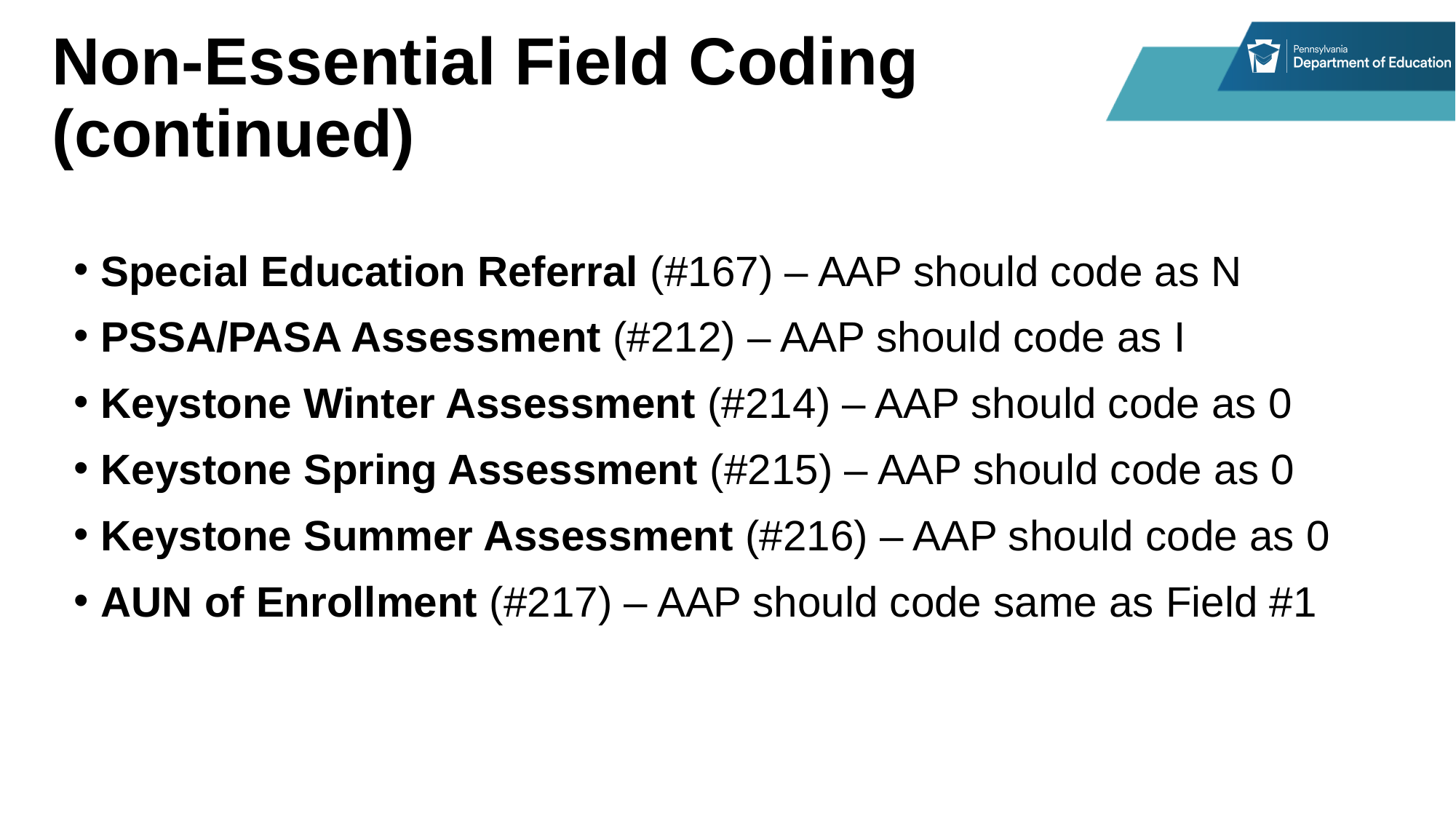

# Non-Essential Field Coding (continued)
Special Education Referral (#167) – AAP should code as N
PSSA/PASA Assessment (#212) – AAP should code as I
Keystone Winter Assessment (#214) – AAP should code as 0
Keystone Spring Assessment (#215) – AAP should code as 0
Keystone Summer Assessment (#216) – AAP should code as 0
AUN of Enrollment (#217) – AAP should code same as Field #1